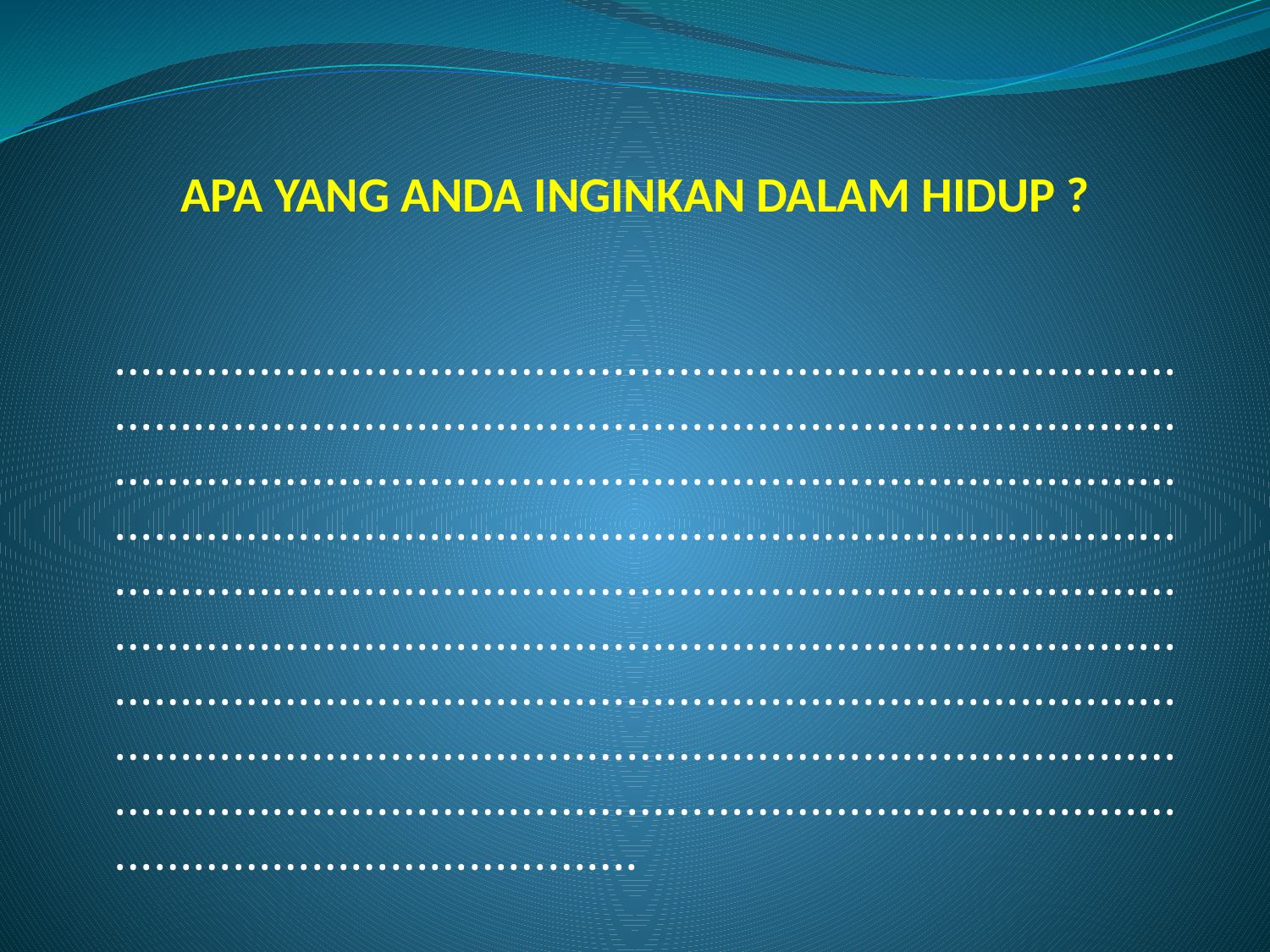

# APA YANG ANDA INGINKAN DALAM HIDUP ?
	………………………………………………………………………………………………………………………………………………………………………………………………………………………………………………………………………………………………………………………………………………………………………………………………………………………………………………………………………………………………………………………………………………………………………………………………………………………………………………………………………………………………………….